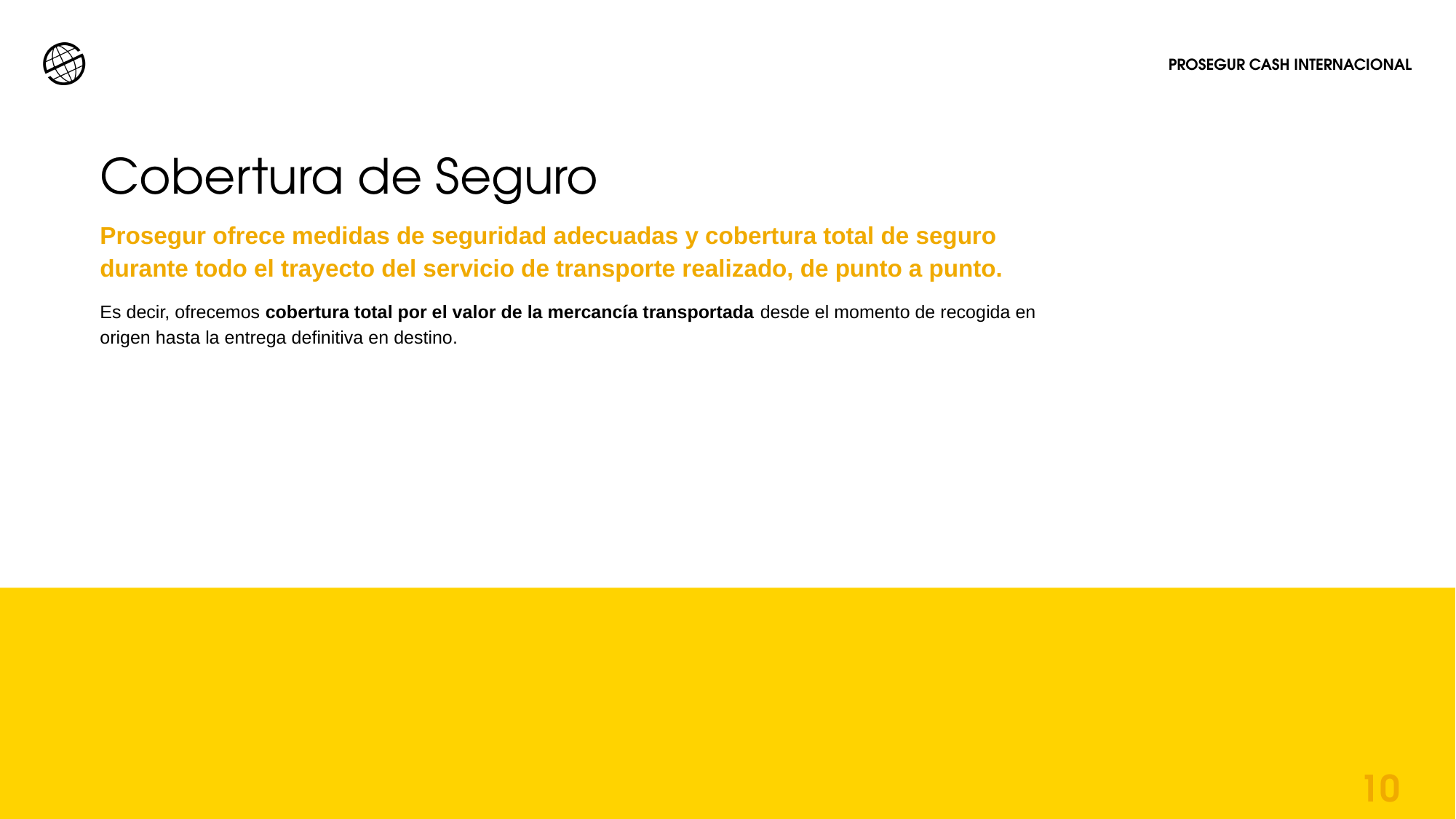

PROSEGUR CASH INTERNACIONAL
Cobertura de Seguro
Prosegur ofrece medidas de seguridad adecuadas y cobertura total de seguro durante todo el trayecto del servicio de transporte realizado, de punto a punto.
Es decir, ofrecemos cobertura total por el valor de la mercancía transportada desde el momento de recogida en origen hasta la entrega definitiva en destino.

10